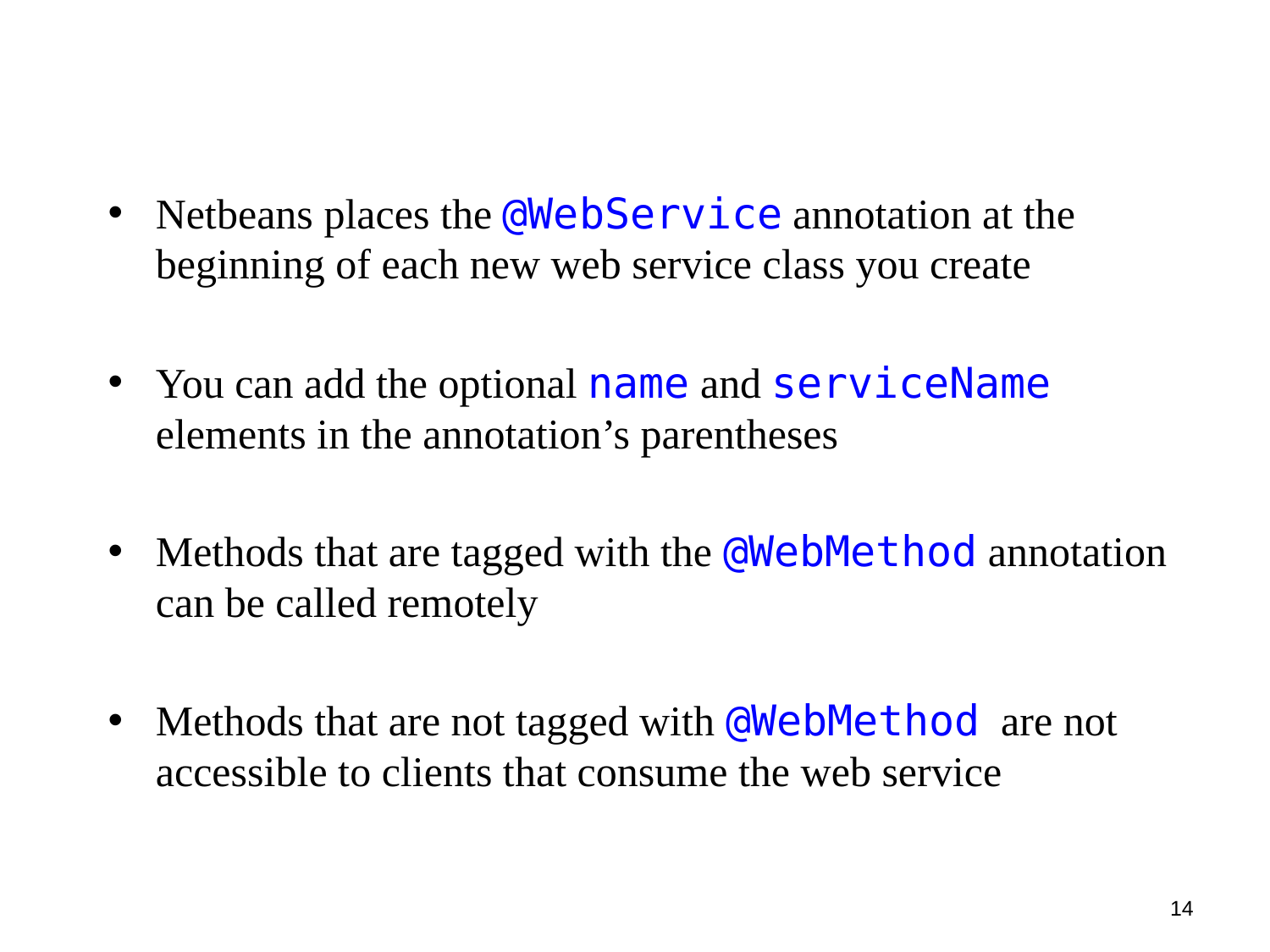

Netbeans places the @WebService annotation at the beginning of each new web service class you create

You can add the optional name and serviceName elements in the annotation’s parentheses

Methods that are tagged with the @WebMethod annotation can be called remotely

Methods that are not tagged with @WebMethod  are not accessible to clients that consume the web service
14